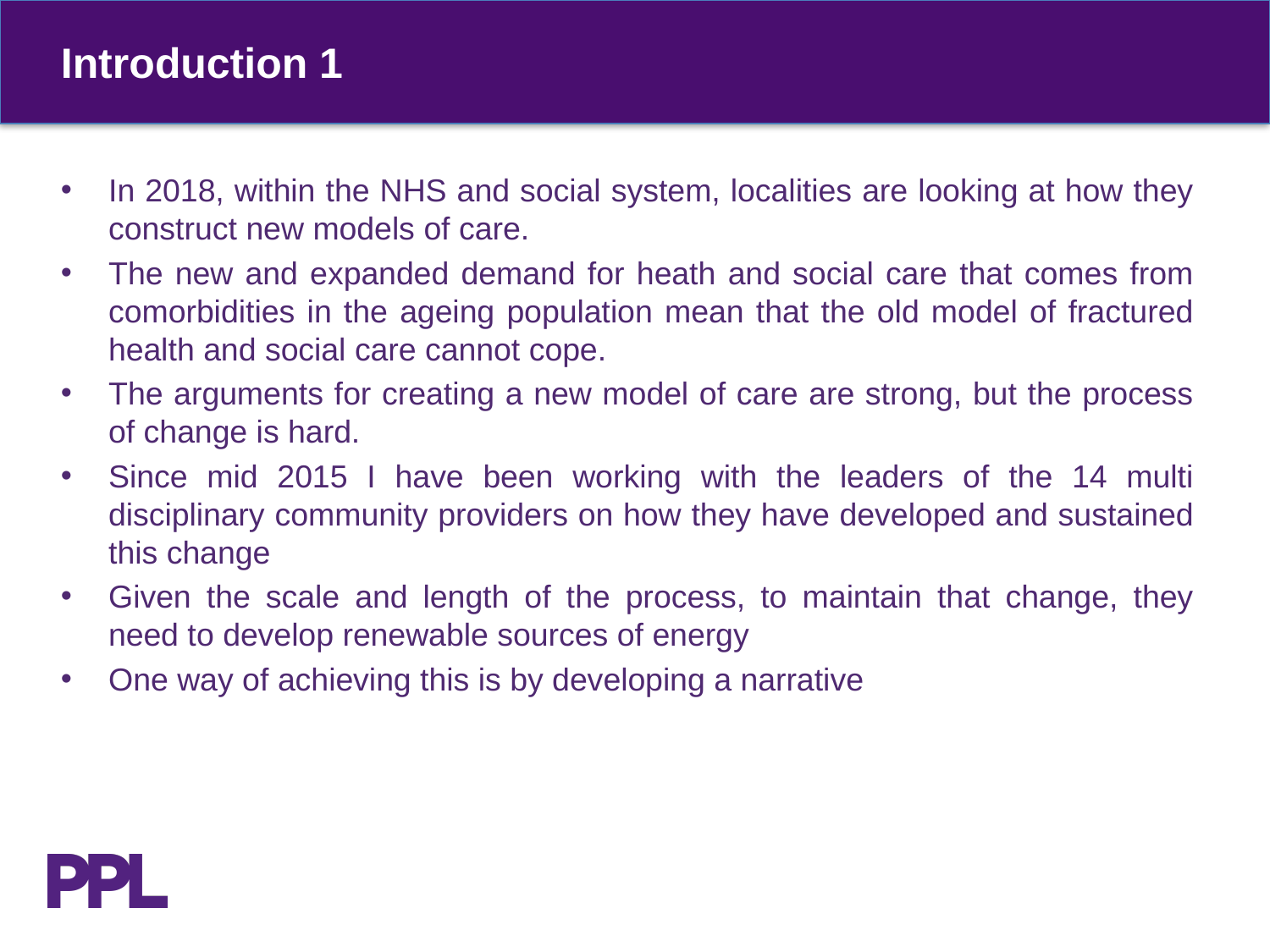

# Introduction 1
In 2018, within the NHS and social system, localities are looking at how they construct new models of care.
The new and expanded demand for heath and social care that comes from comorbidities in the ageing population mean that the old model of fractured health and social care cannot cope.
The arguments for creating a new model of care are strong, but the process of change is hard.
Since mid 2015 I have been working with the leaders of the 14 multi disciplinary community providers on how they have developed and sustained this change
Given the scale and length of the process, to maintain that change, they need to develop renewable sources of energy
One way of achieving this is by developing a narrative